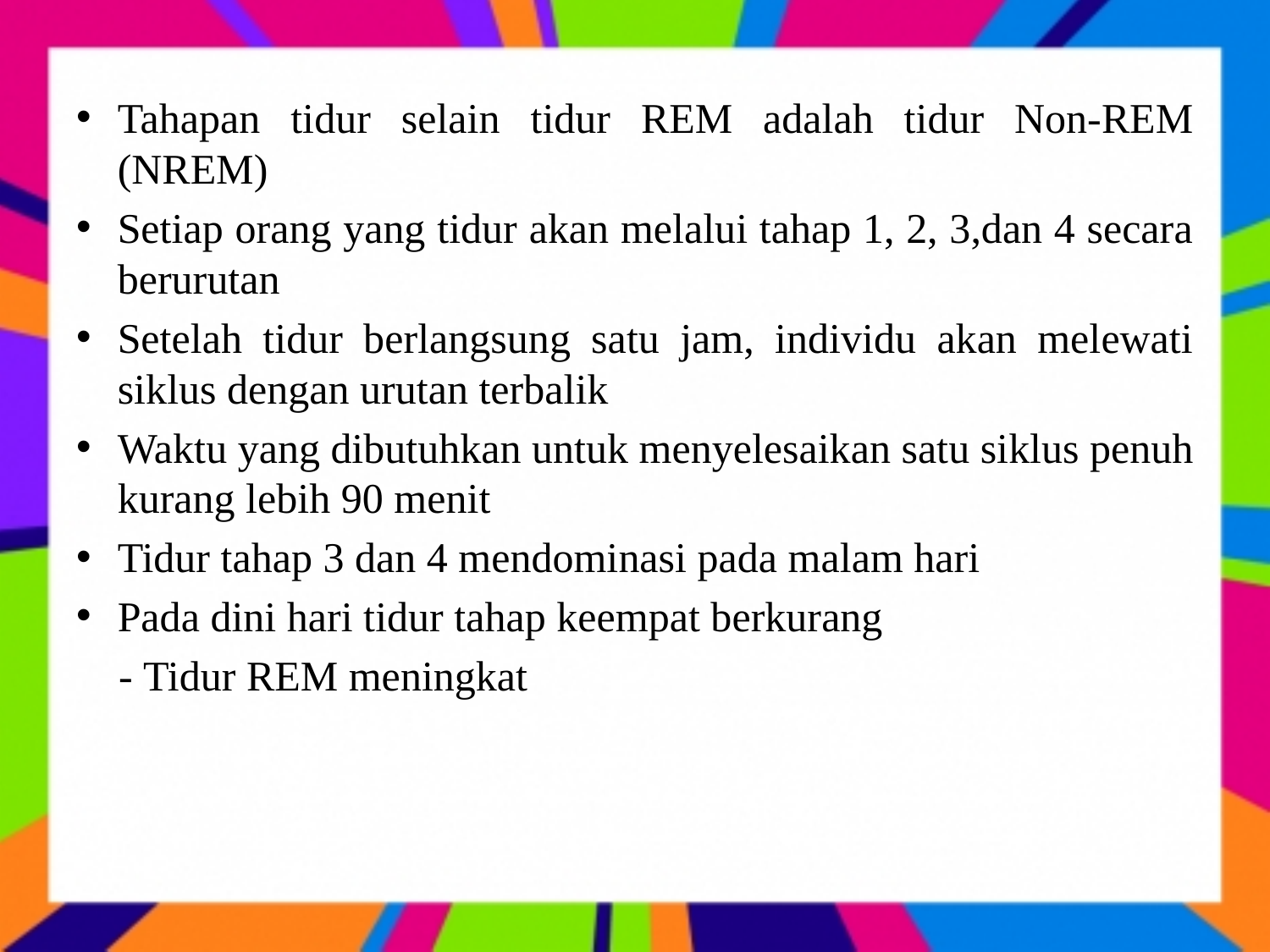

Tahapan tidur selain tidur REM adalah tidur Non-REM (NREM)
Setiap orang yang tidur akan melalui tahap 1, 2, 3,dan 4 secara berurutan
Setelah tidur berlangsung satu jam, individu akan melewati siklus dengan urutan terbalik
Waktu yang dibutuhkan untuk menyelesaikan satu siklus penuh kurang lebih 90 menit
Tidur tahap 3 dan 4 mendominasi pada malam hari
Pada dini hari tidur tahap keempat berkurang
    - Tidur REM meningkat